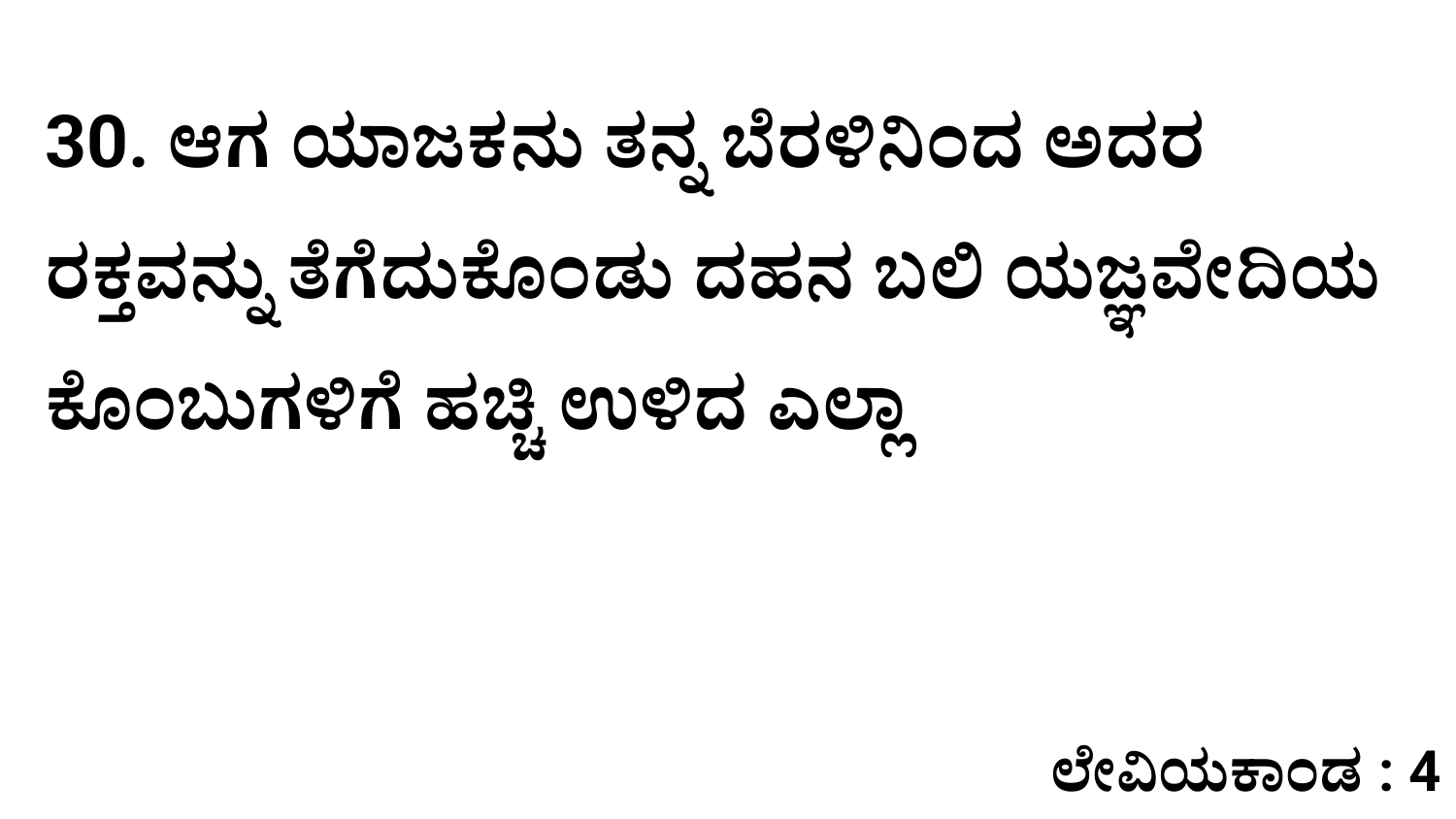

30. ಆಗ ಯಾಜಕನು ತನ್ನ ಬೆರಳಿನಿಂದ ಅದರ ರಕ್ತವನ್ನು ತೆಗೆದುಕೊಂಡು ದಹನ ಬಲಿ ಯಜ್ಞವೇದಿಯ ಕೊಂಬುಗಳಿಗೆ ಹಚ್ಚಿ ಉಳಿದ ಎಲ್ಲಾ
ಲೇವಿಯಕಾಂಡ : 4